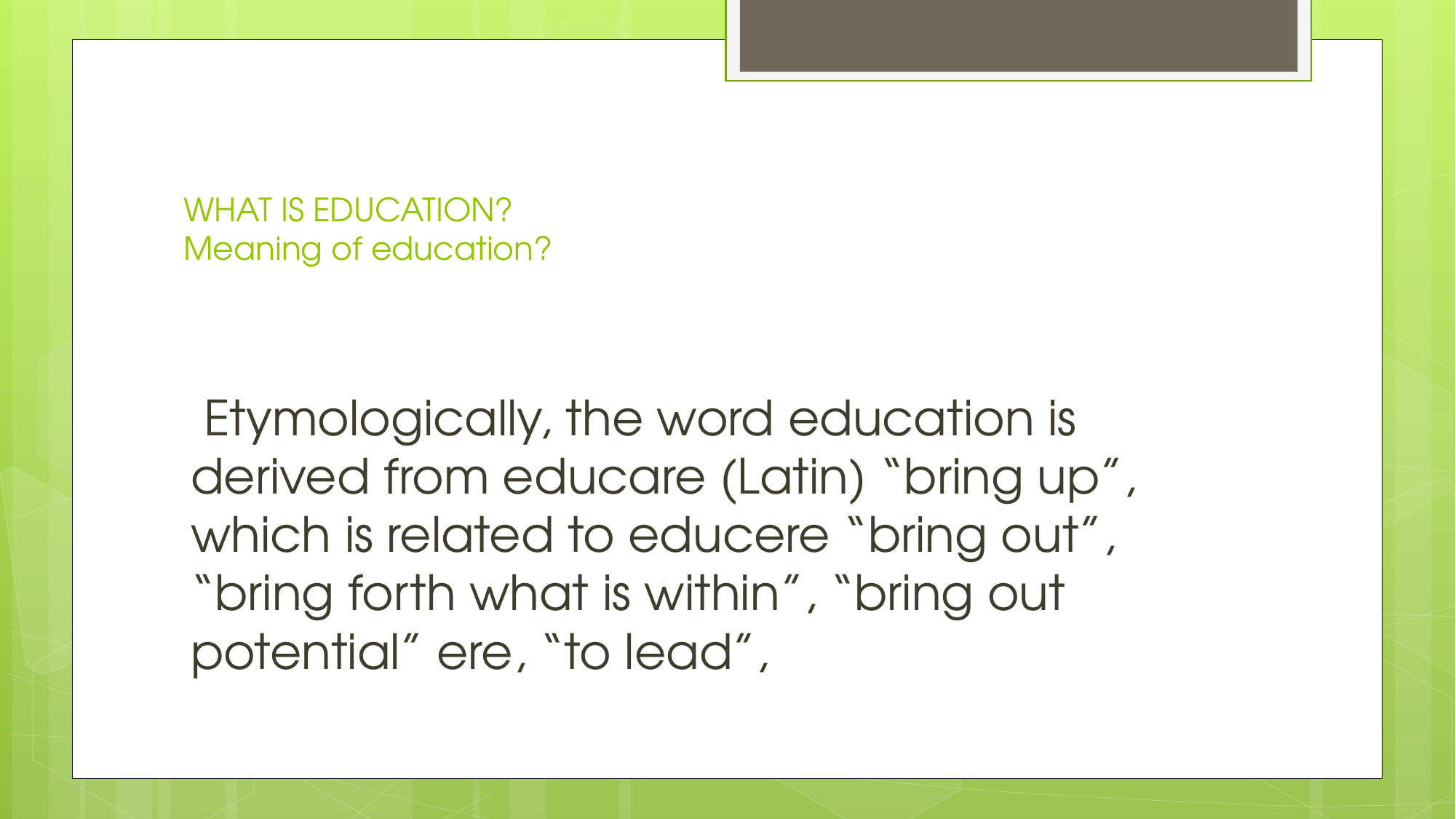

# WHAT IS EDUCATION? Meaning of education?

 Etymologically, the word education is derived from educare (Latin) “bring up”, which is related to educere “bring out”, “bring forth what is within”, “bring out potential” ere, “to lead”,